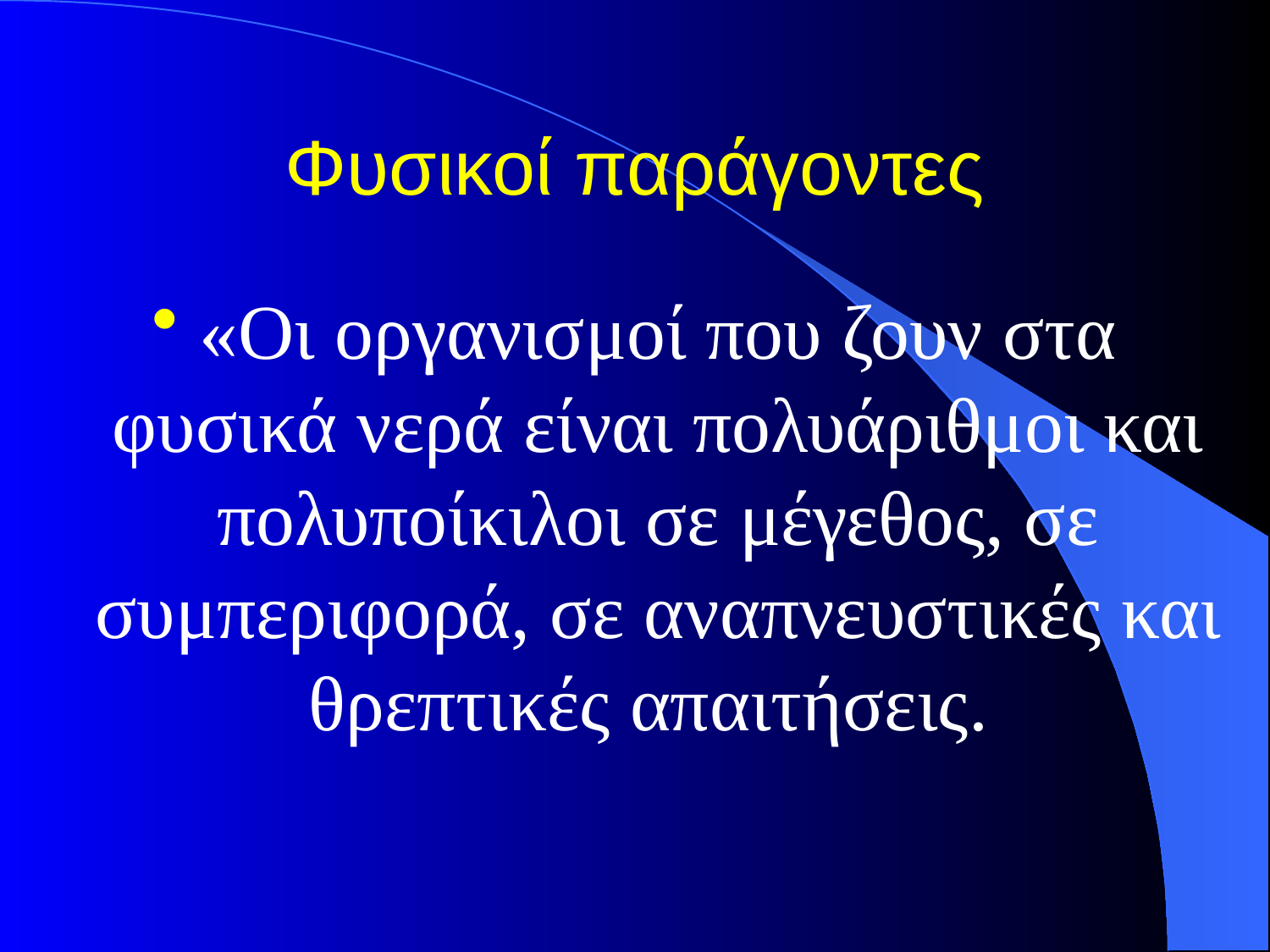

# Φυσικοί παράγοντες
«Οι οργανισμοί που ζουν στα φυσικά νερά είναι πολυάριθμοι και πολυποίκιλοι σε μέγεθος, σε συμπεριφορά, σε αναπνευστικές και θρεπτικές απαιτήσεις.